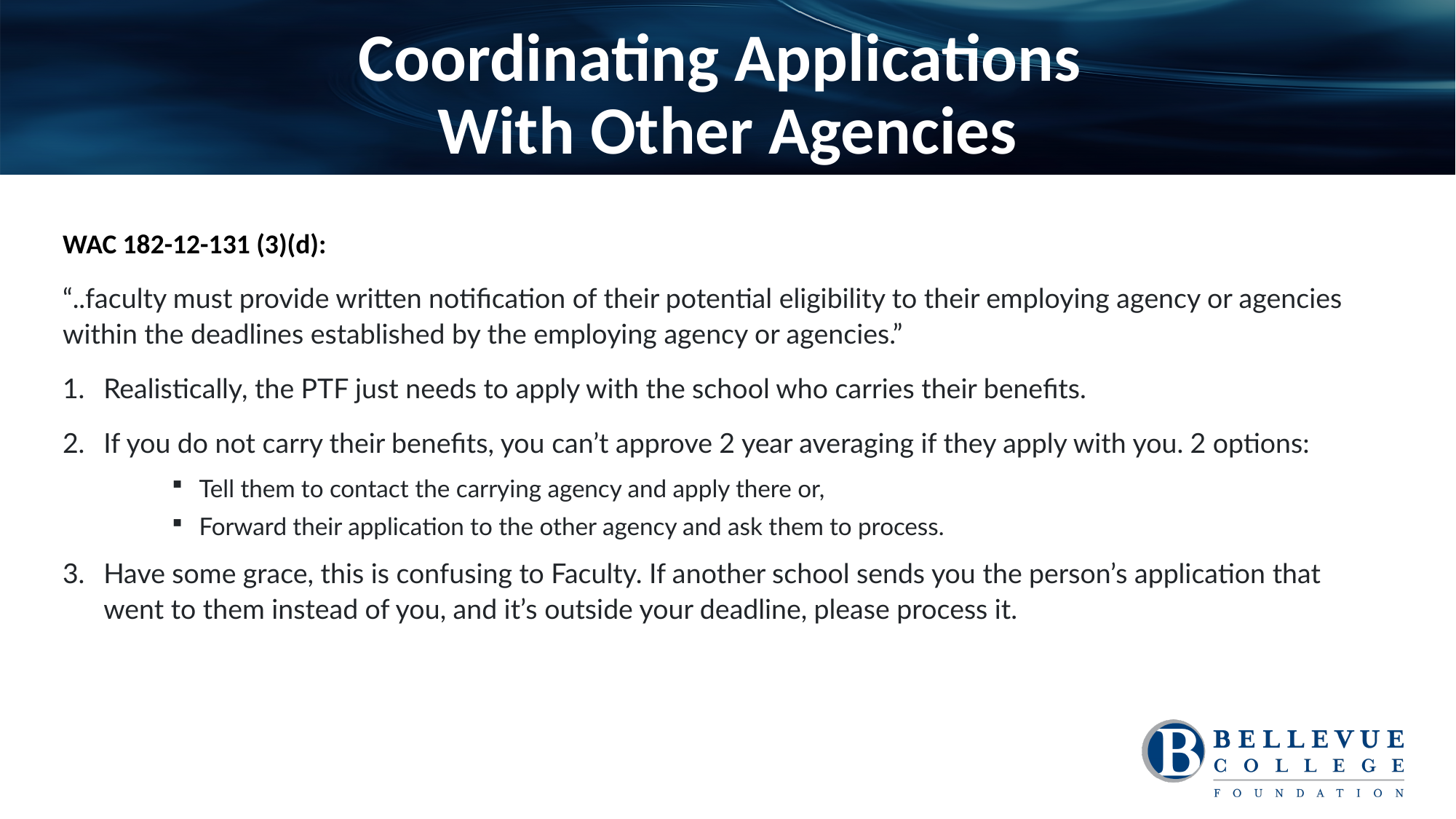

# Coordinating Applications With Other Agencies
WAC 182-12-131 (3)(d):
“..faculty must provide written notification of their potential eligibility to their employing agency or agencies within the deadlines established by the employing agency or agencies.”
Realistically, the PTF just needs to apply with the school who carries their benefits.
If you do not carry their benefits, you can’t approve 2 year averaging if they apply with you. 2 options:
Tell them to contact the carrying agency and apply there or,
Forward their application to the other agency and ask them to process.
Have some grace, this is confusing to Faculty. If another school sends you the person’s application that went to them instead of you, and it’s outside your deadline, please process it.